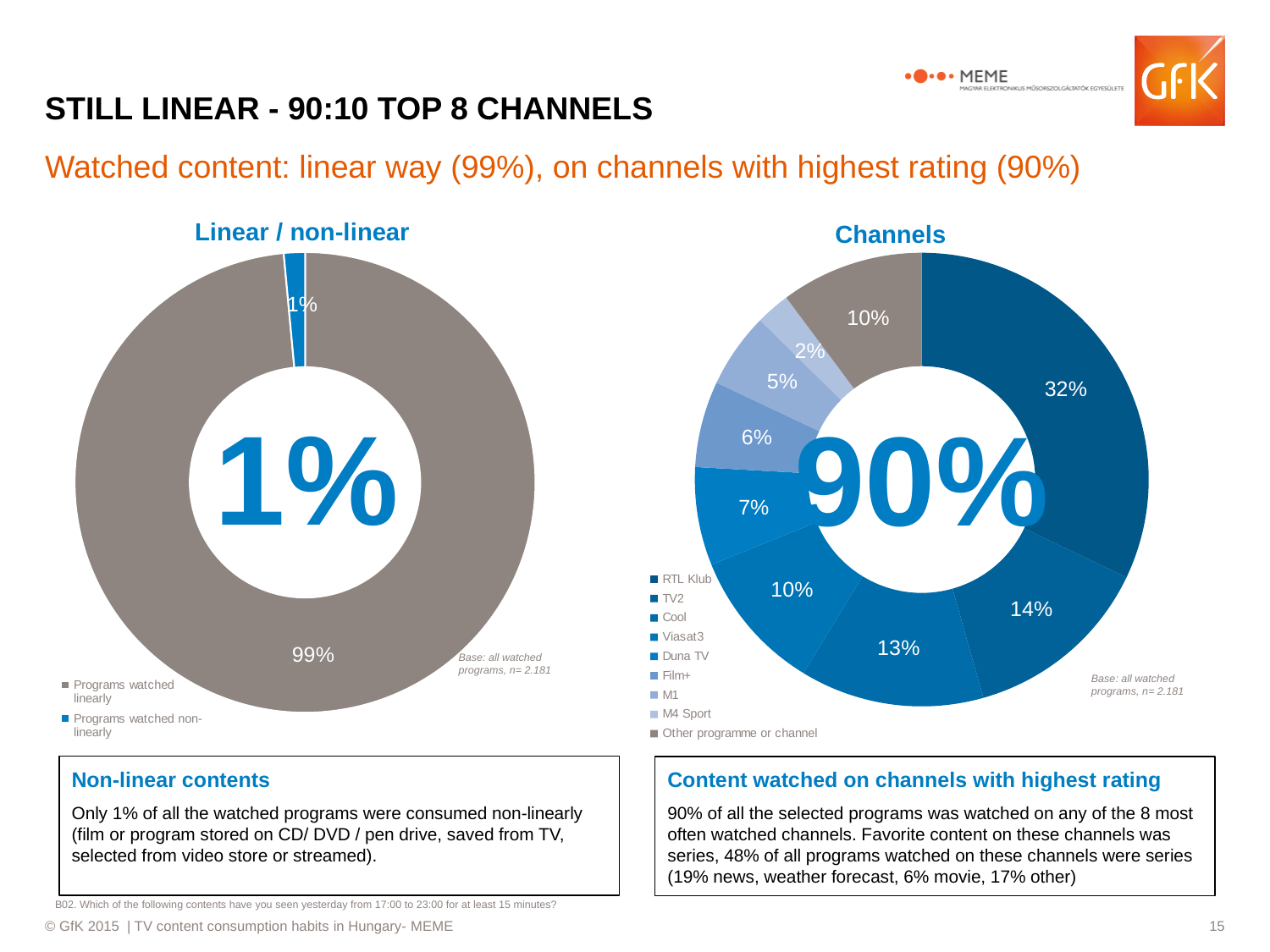

# STILL LINEAR - 90:10 TOP 8 CHANNELS
Watched content: linear way (99%), on channels with highest rating (90%)
Linear / non-linear
Channels

### Chart

| Category | Number of programs |
|---|---|
| Programs watched linearly | 2148.233209999999 |
| Programs watched non-linearly | 32.286034 |

### Chart

| Category | Műsorok száma |
|---|---|
| RTL Klub | 700.0 |
| TV2 | 295.0 |
| Cool | 286.0 |
| Viasat3 | 221.0 |
| Duna TV | 153.0 |
| Film+ | 134.0 |
| M1 | 117.0 |
| M4 Sport | 53.0 |
| Other programme or channel | 222.0 |
1%
90%
Base: all watched programs, n= 2.181
Base: all watched programs, n= 2.181
Non-linear contents
Only 1% of all the watched programs were consumed non-linearly (film or program stored on CD/ DVD / pen drive, saved from TV, selected from video store or streamed).
Content watched on channels with highest rating
90% of all the selected programs was watched on any of the 8 most often watched channels. Favorite content on these channels was series, 48% of all programs watched on these channels were series (19% news, weather forecast, 6% movie, 17% other)
B02. Which of the following contents have you seen yesterday from 17:00 to 23:00 for at least 15 minutes?